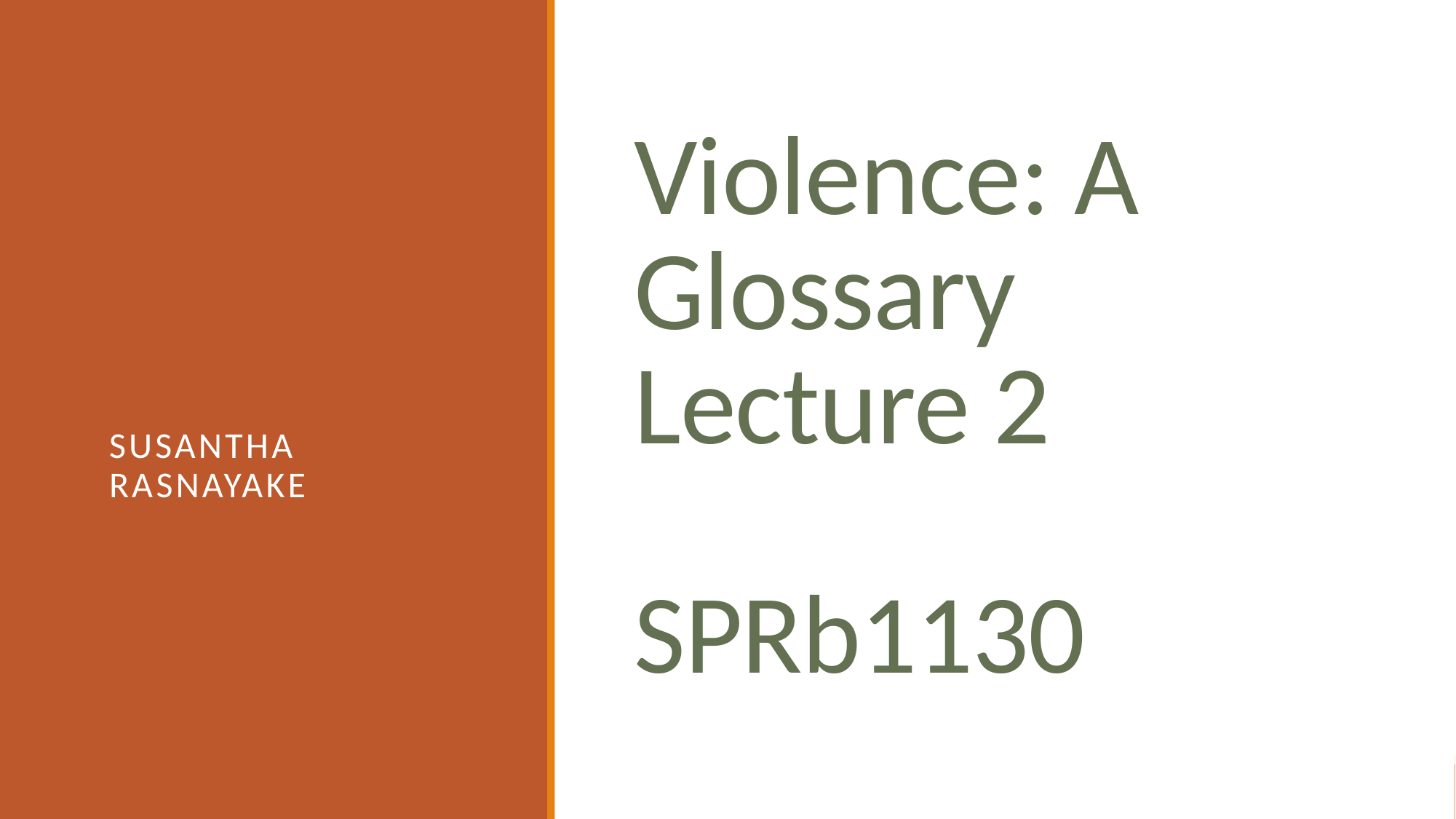

# Violence: A Glossary Lecture 2 SPRb1130

Susantha Rasnayake